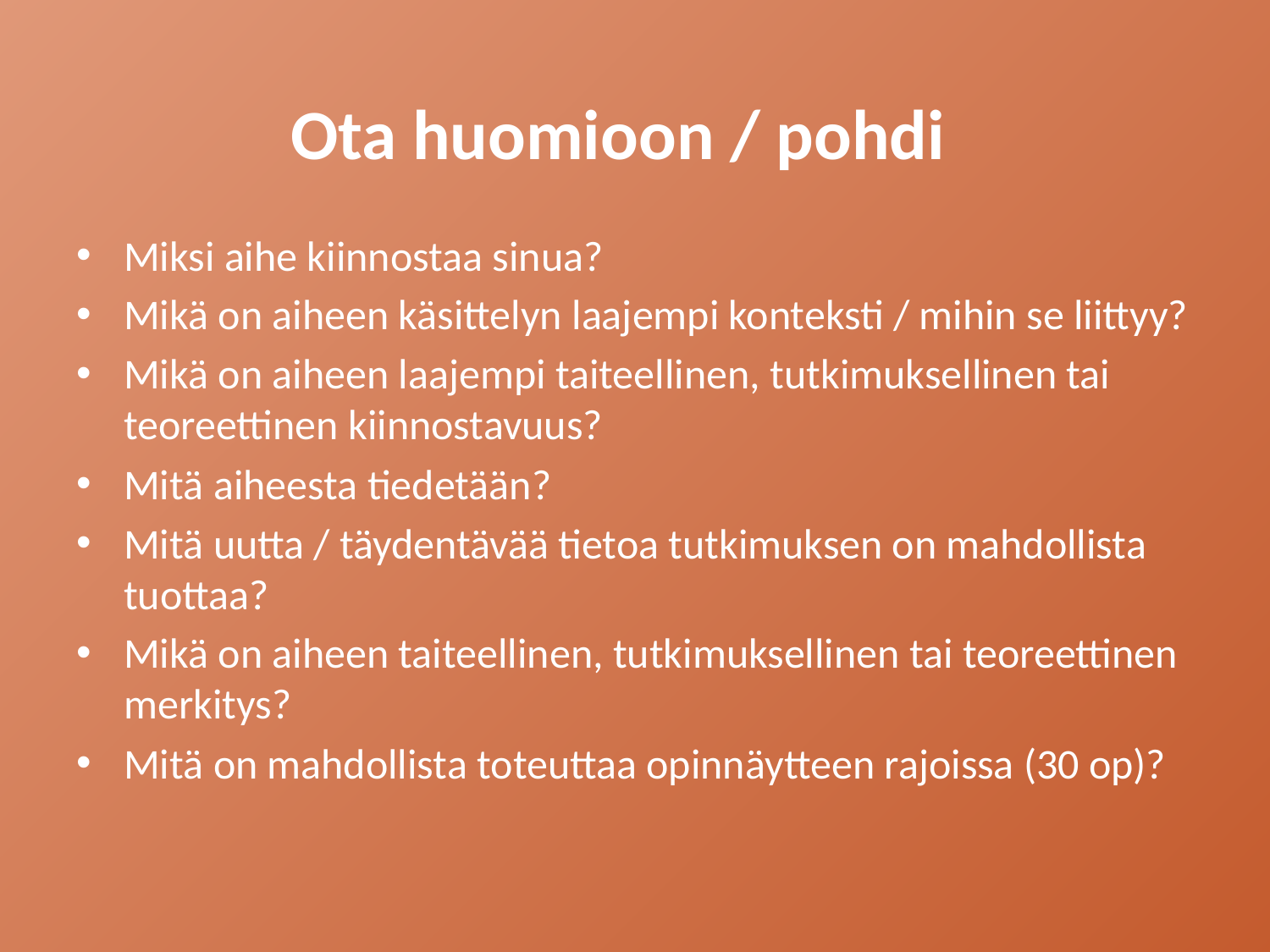

# Ota huomioon / pohdi
Miksi aihe kiinnostaa sinua?
Mikä on aiheen käsittelyn laajempi konteksti / mihin se liittyy?
Mikä on aiheen laajempi taiteellinen, tutkimuksellinen tai teoreettinen kiinnostavuus?
Mitä aiheesta tiedetään?
Mitä uutta / täydentävää tietoa tutkimuksen on mahdollista tuottaa?
Mikä on aiheen taiteellinen, tutkimuksellinen tai teoreettinen merkitys?
Mitä on mahdollista toteuttaa opinnäytteen rajoissa (30 op)?